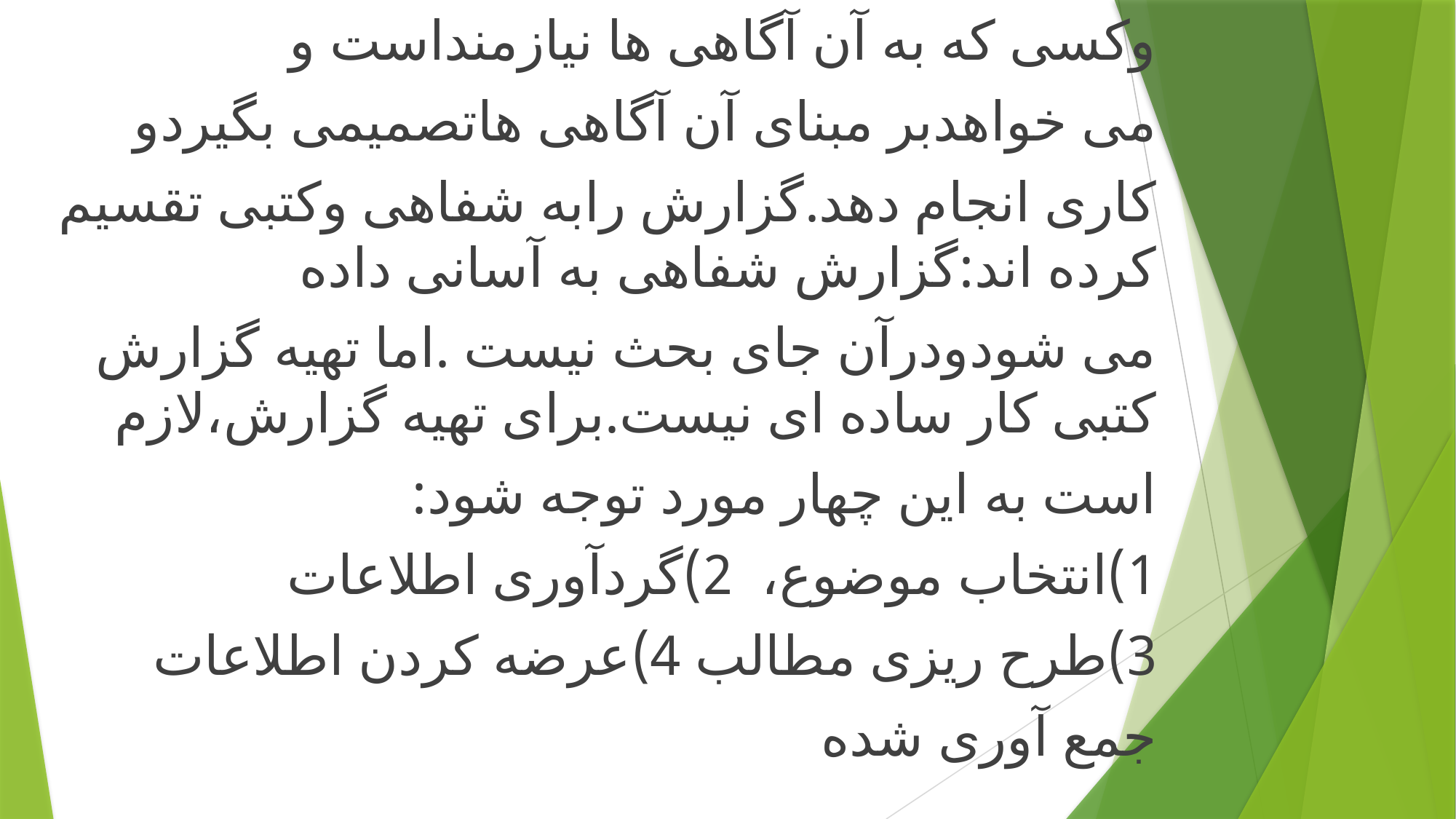

وکسی که به آن آگاهی ها نیازمنداست و
می خواهدبر مبنای آن آگاهی هاتصمیمی بگیردو
کاری انجام دهد.گزارش رابه شفاهی وکتبی تقسیم کرده اند:گزارش شفاهی به آسانی داده
می شودودرآن جای بحث نیست .اما تهیه گزارش کتبی کار ساده ای نیست.برای تهیه گزارش،لازم
است به این چهار مورد توجه شود:
1)انتخاب موضوع،  2)گردآوری اطلاعات
3)طرح ریزی مطالب 4)عرضه کردن اطلاعات
جمع آوری شده

#